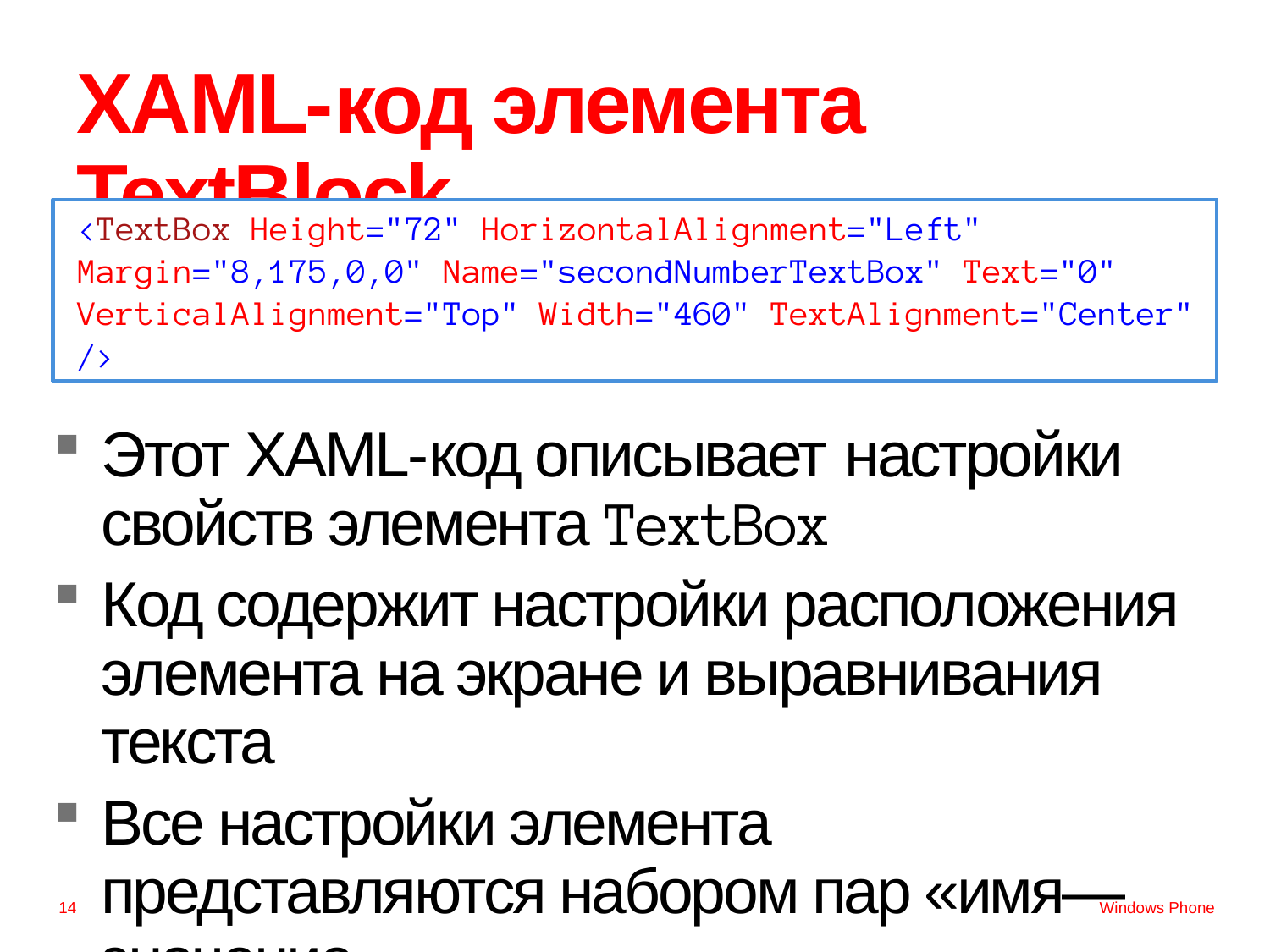

# XAML-код элемента TextBlock
<TextBox Height="72" HorizontalAlignment="Left" Margin="8,175,0,0" Name="secondNumberTextBox" Text="0" VerticalAlignment="Top" Width="460" TextAlignment="Center" />
Этот XAML-код описывает настройки свойств элемента TextBox
Код содержит настройки расположения элемента на экране и выравнивания текста
Все настройки элемента представляются набором пар «имя—значение»
14